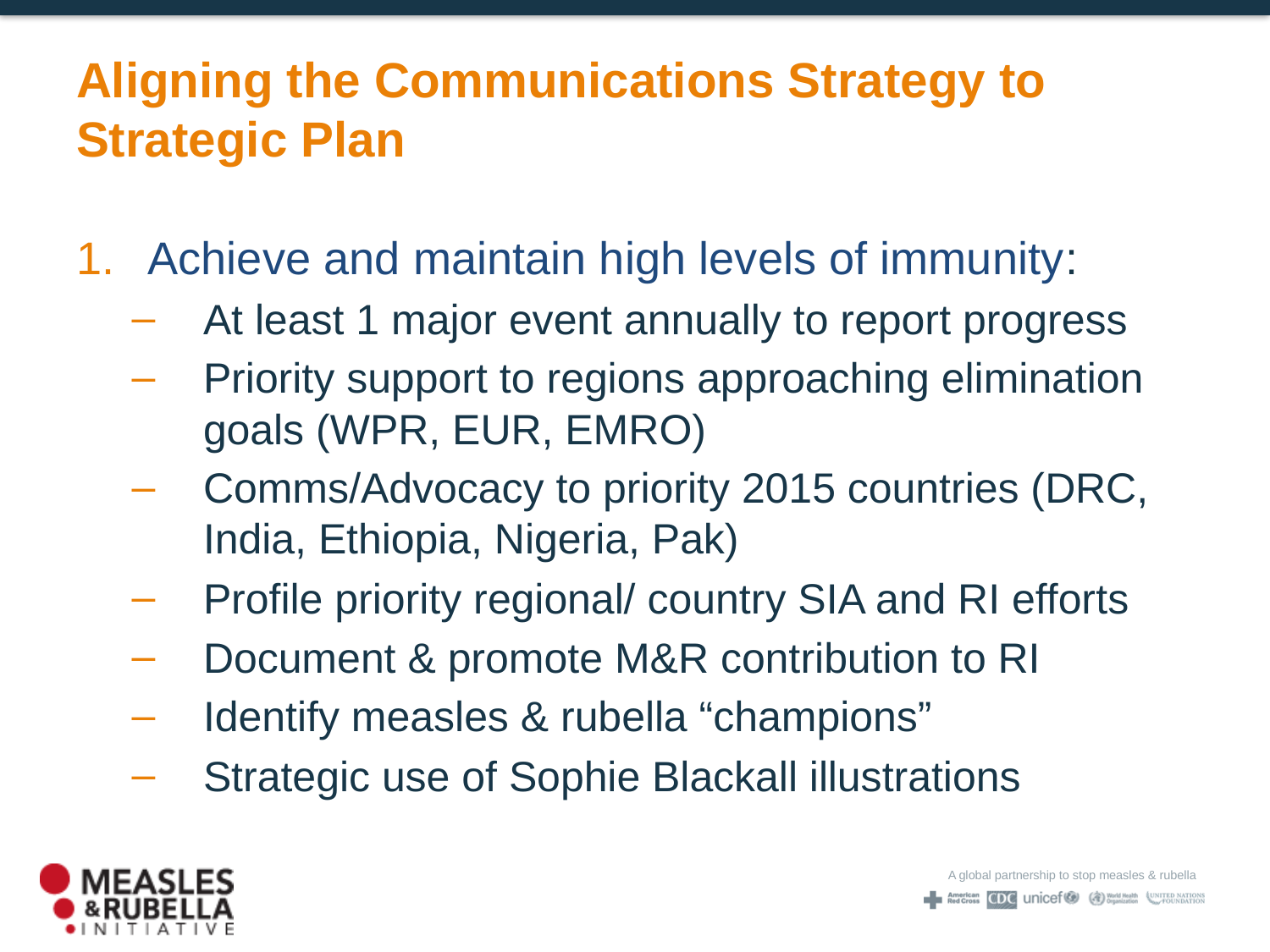

# Aligning the Communications Strategy to Strategic Plan
Achieve and maintain high levels of immunity:
At least 1 major event annually to report progress
Priority support to regions approaching elimination goals (WPR, EUR, EMRO)
Comms/Advocacy to priority 2015 countries (DRC, India, Ethiopia, Nigeria, Pak)
Profile priority regional/ country SIA and RI efforts
Document & promote M&R contribution to RI
Identify measles & rubella “champions”
Strategic use of Sophie Blackall illustrations